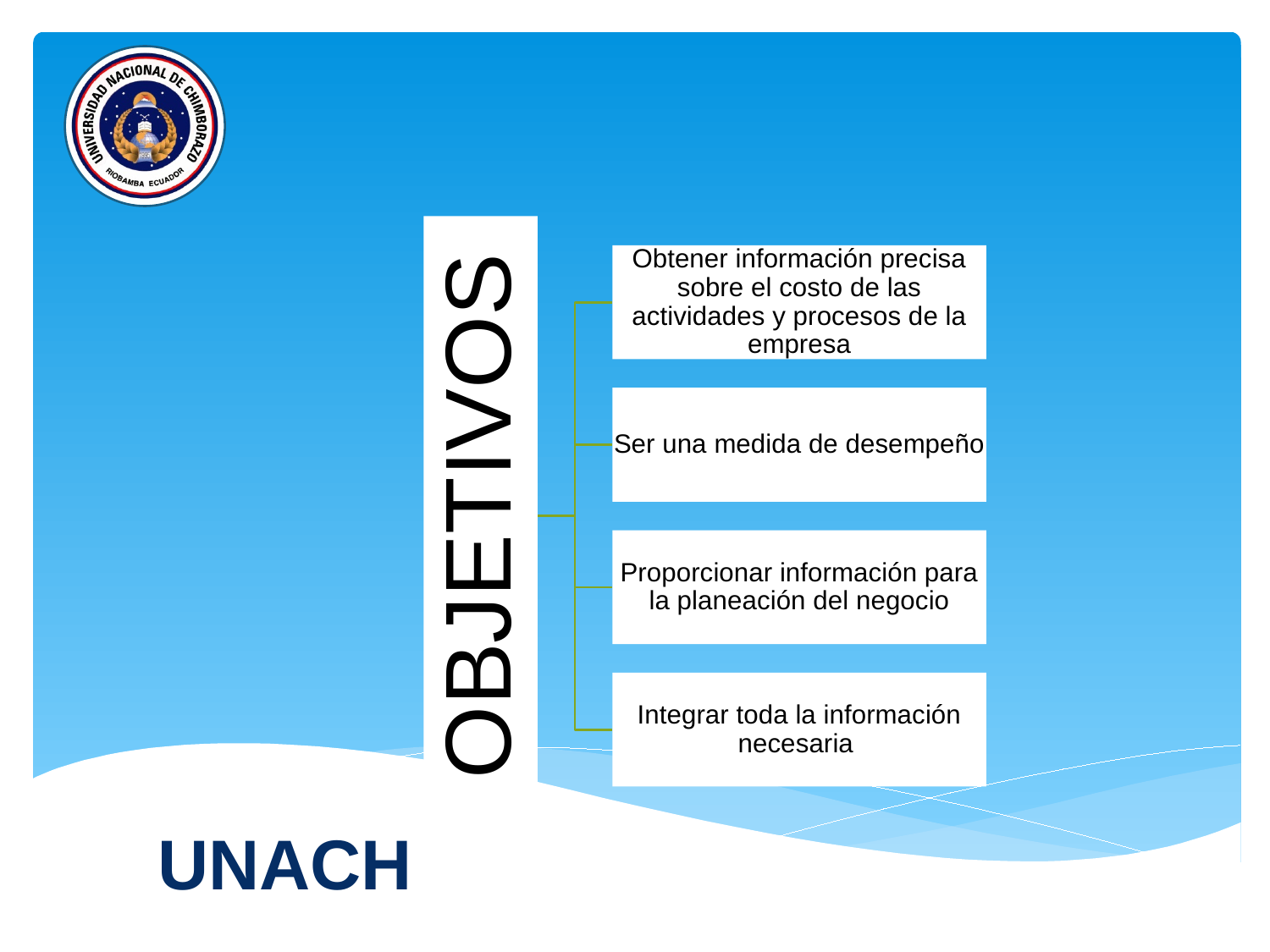

#

OBJETIVOS
Obtener información precisa sobre el costo de las actividades y procesos de la empresa
Ser una medida de desempeño
Proporcionar información para la planeación del negocio
Integrar toda la información necesaria